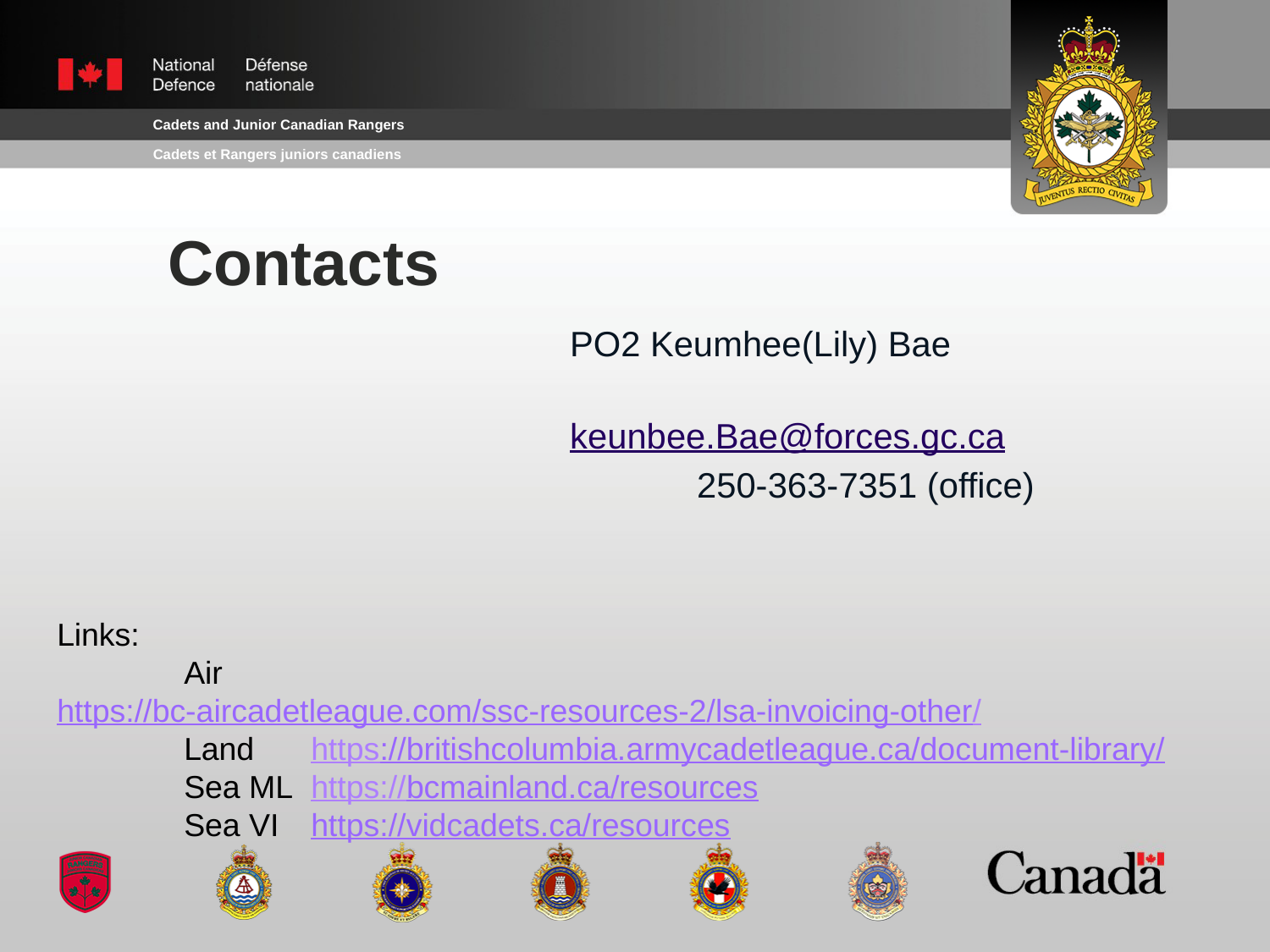

# Contacts

PO2 Keumhee(Lily) Bae
	keunbee.Bae@forces.gc.ca
	250-363-7351 (office)

Links:
	Air 		https://bc-aircadetleague.com/ssc-resources-2/lsa-invoicing-other/
	Land	https://britishcolumbia.armycadetleague.ca/document-library/
	Sea ML	https://bcmainland.ca/resources
	Sea VI	https://vidcadets.ca/resources